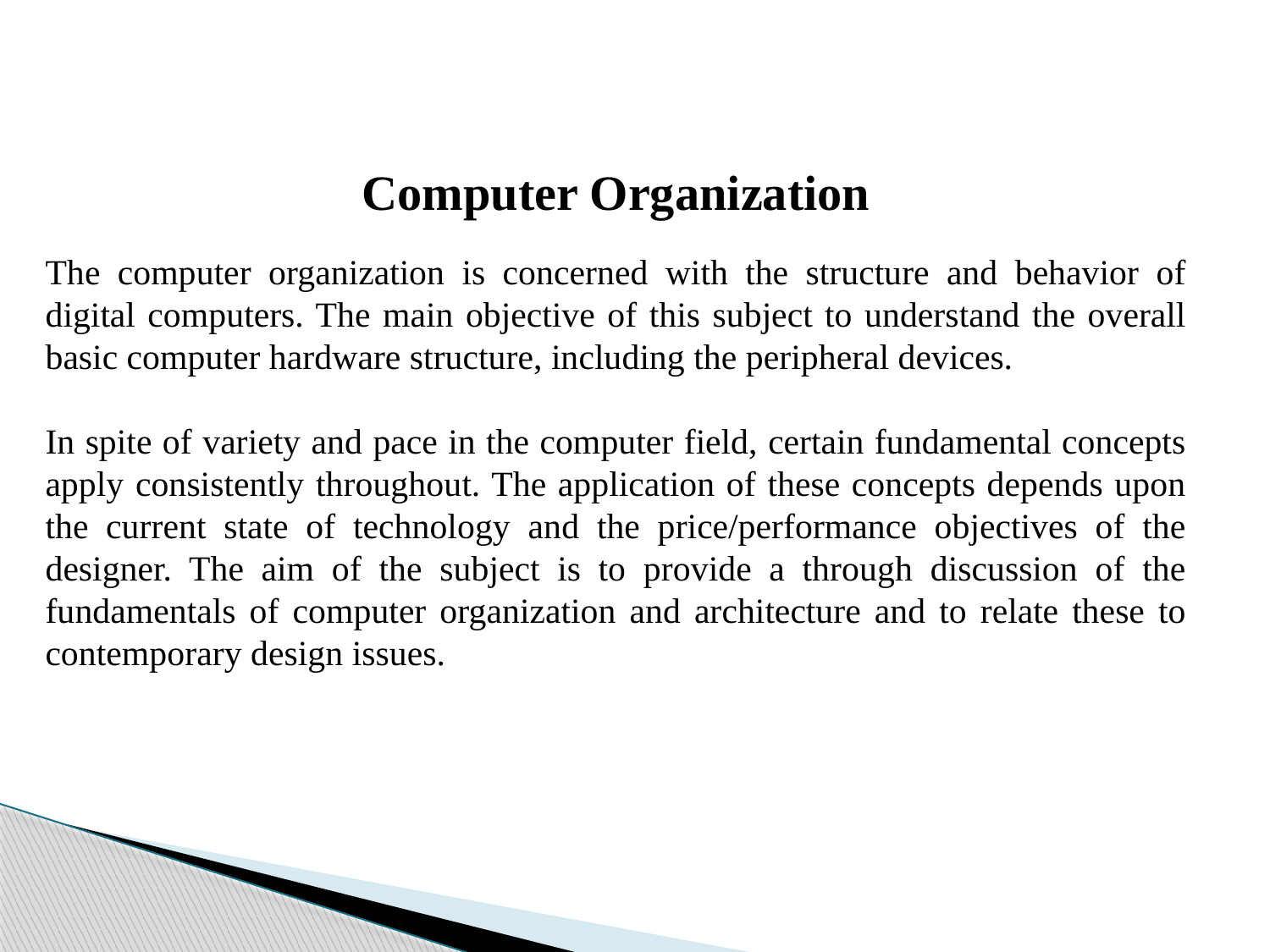

Computer Organization

The computer organization is concerned with the structure and behavior of digital computers. The main objective of this subject to understand the overall basic computer hardware structure, including the peripheral devices.

In spite of variety and pace in the computer field, certain fundamental concepts apply consistently throughout. The application of these concepts depends upon the current state of technology and the price/performance objectives of the designer. The aim of the subject is to provide a through discussion of the fundamentals of computer organization and architecture and to relate these to contemporary design issues.